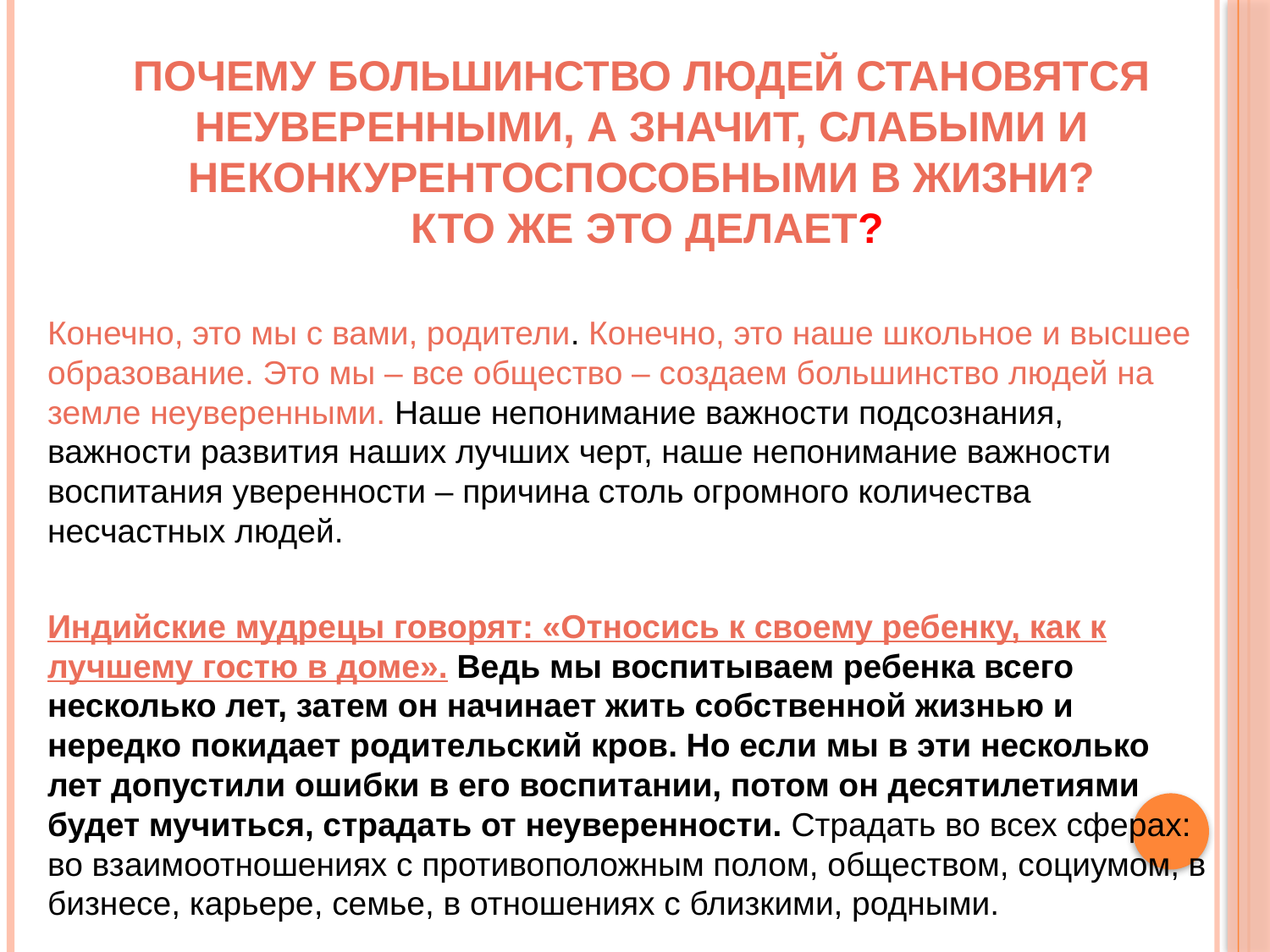

# Почему большинство людей становятся неуверенными, а значит, слабыми и неконкурентоспособными в жизни? Кто же это делает?

Конечно, это мы с вами, родители. Конечно, это наше школьное и высшее образование. Это мы – все общество – создаем большинство людей на земле неуверенными. Наше непонимание важности подсознания, важности развития наших лучших черт, наше непонимание важности воспитания уверенности – причина столь огромного количества несчастных людей.

Индийские мудрецы говорят: «Относись к своему ребенку, как к лучшему гостю в доме». Ведь мы воспитываем ребенка всего несколько лет, затем он начинает жить собственной жизнью и нередко покидает родительский кров. Но если мы в эти несколько лет допустили ошибки в его воспитании, потом он десятилетиями будет мучиться, страдать от неуверенности. Страдать во всех сферах: во взаимоотношениях с противоположным полом, обществом, социумом, в бизнесе, карьере, семье, в отношениях с близкими, родными.